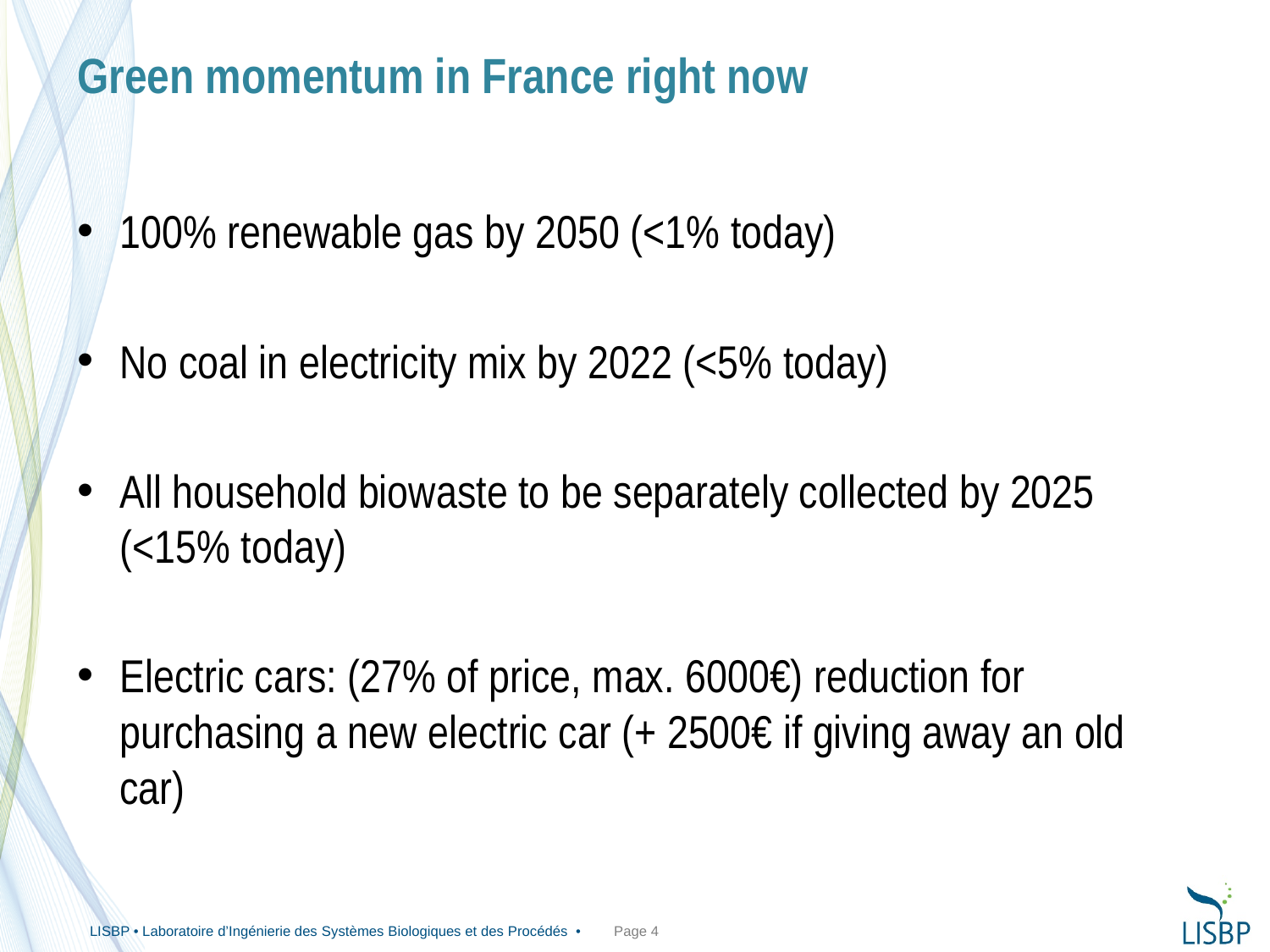

# Green momentum in France right now
100% renewable gas by 2050 (<1% today)

No coal in electricity mix by 2022 (<5% today)

All household biowaste to be separately collected by 2025 (<15% today)

Electric cars: (27% of price, max. 6000€) reduction for purchasing a new electric car (+ 2500€ if giving away an old car)